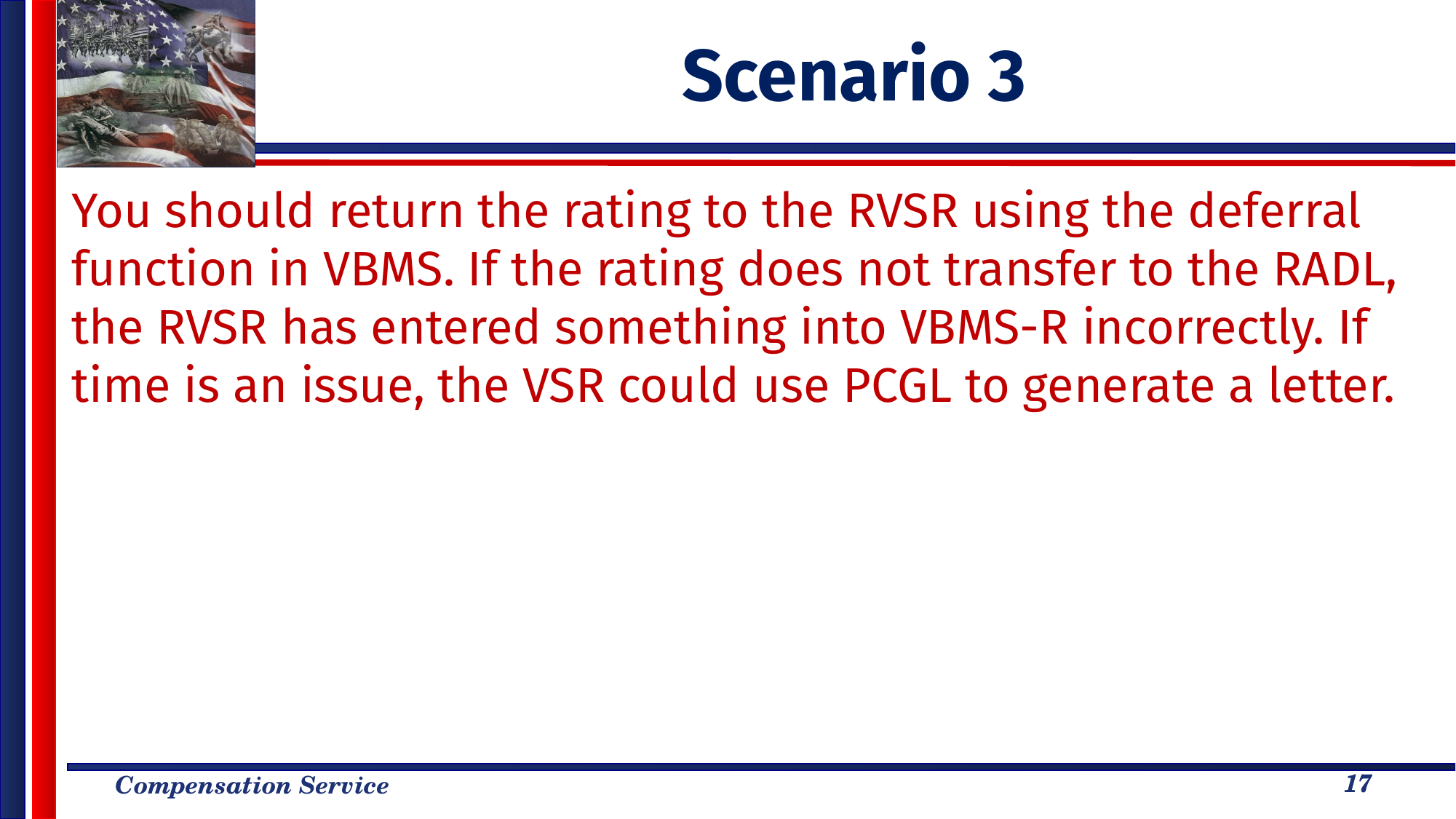

# Scenario 3
You should return the rating to the RVSR using the deferral function in VBMS. If the rating does not transfer to the RADL, the RVSR has entered something into VBMS-R incorrectly. If time is an issue, the VSR could use PCGL to generate a letter.
17
17